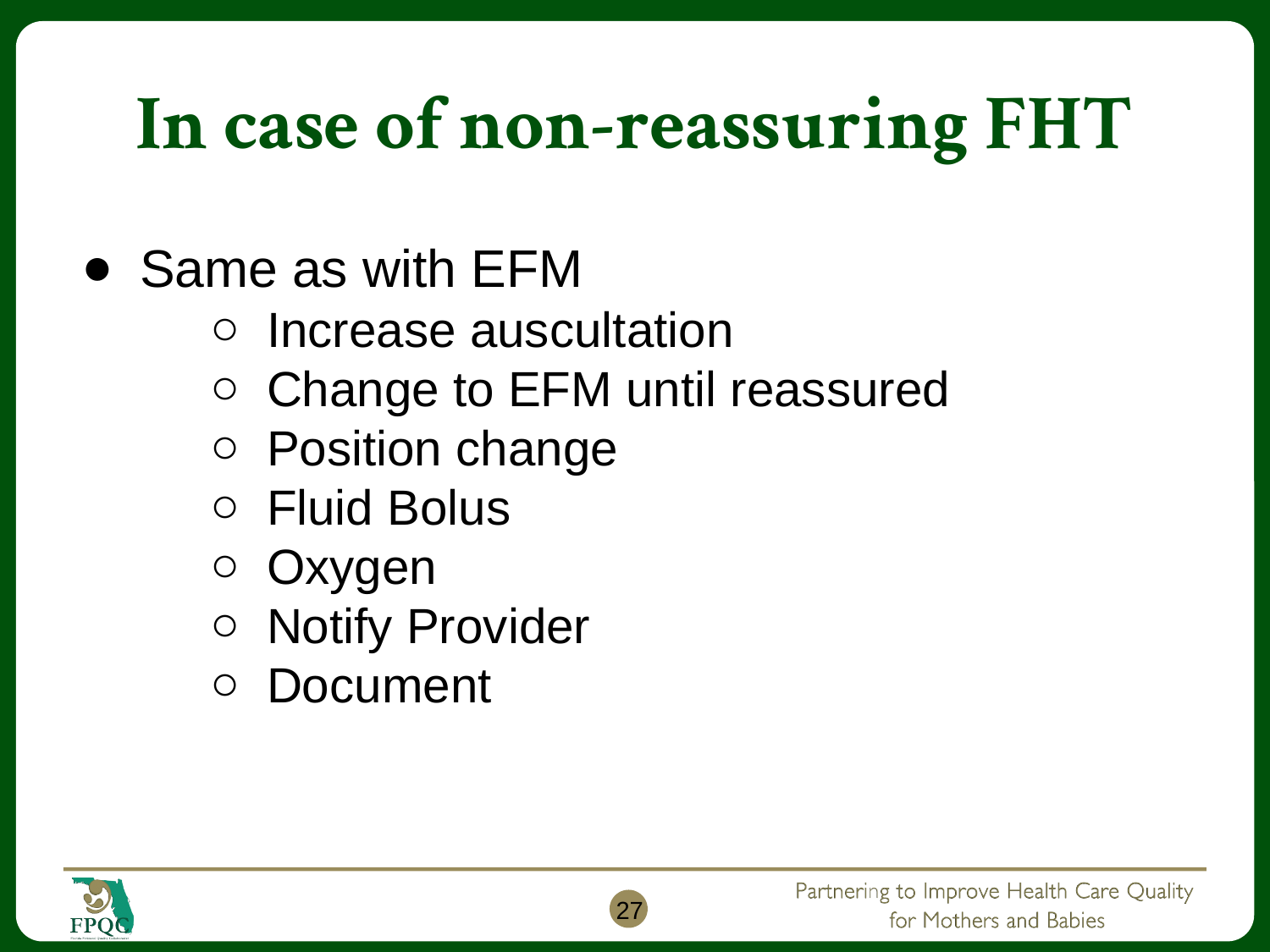

# In case of non-reassuring FHT
Same as with EFM
Increase auscultation
Change to EFM until reassured
Position change
Fluid Bolus
Oxygen
Notify Provider
Document
27